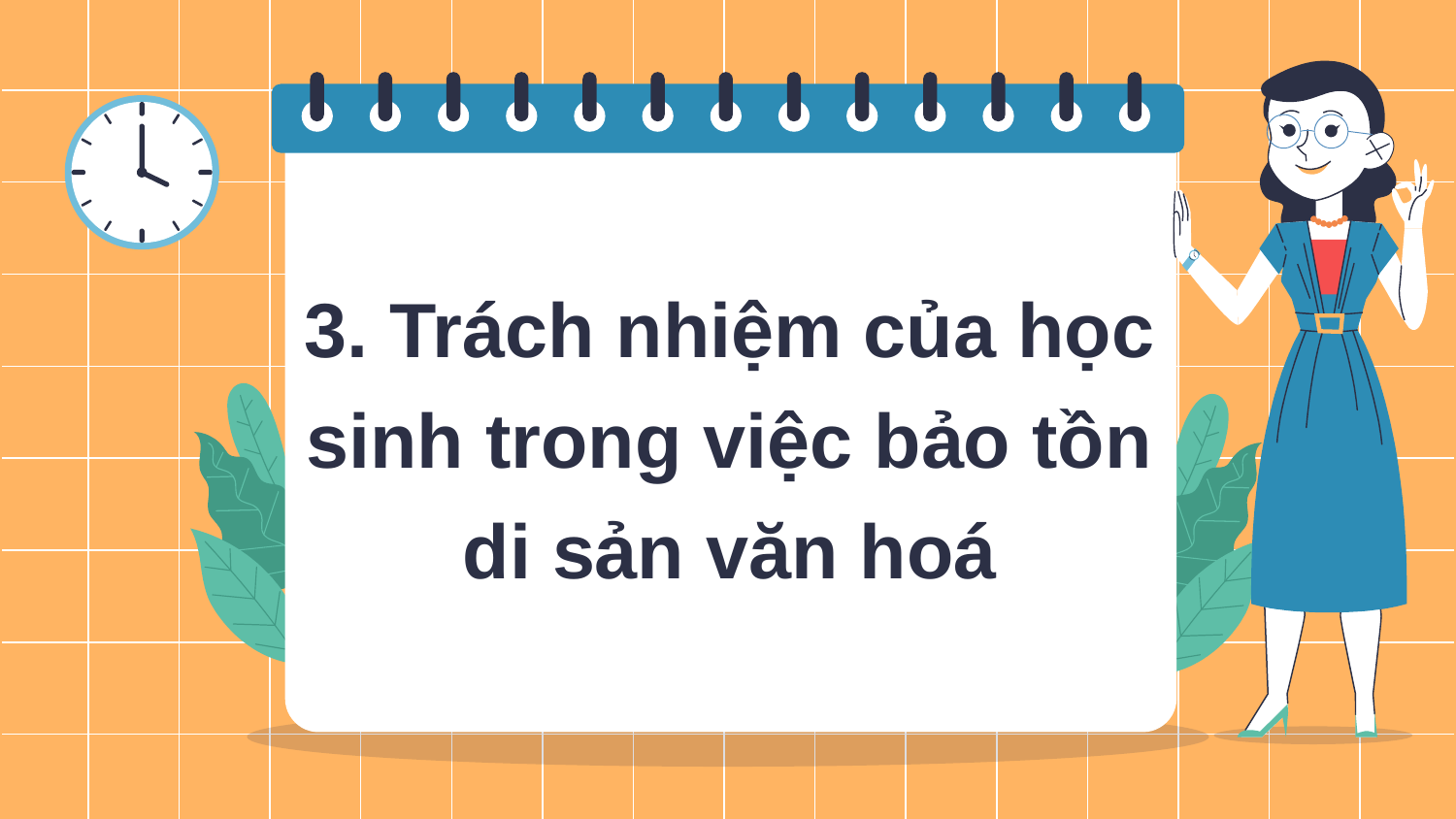

# 3. Trách nhiệm của học sinh trong việc bảo tồn di sản văn hoá